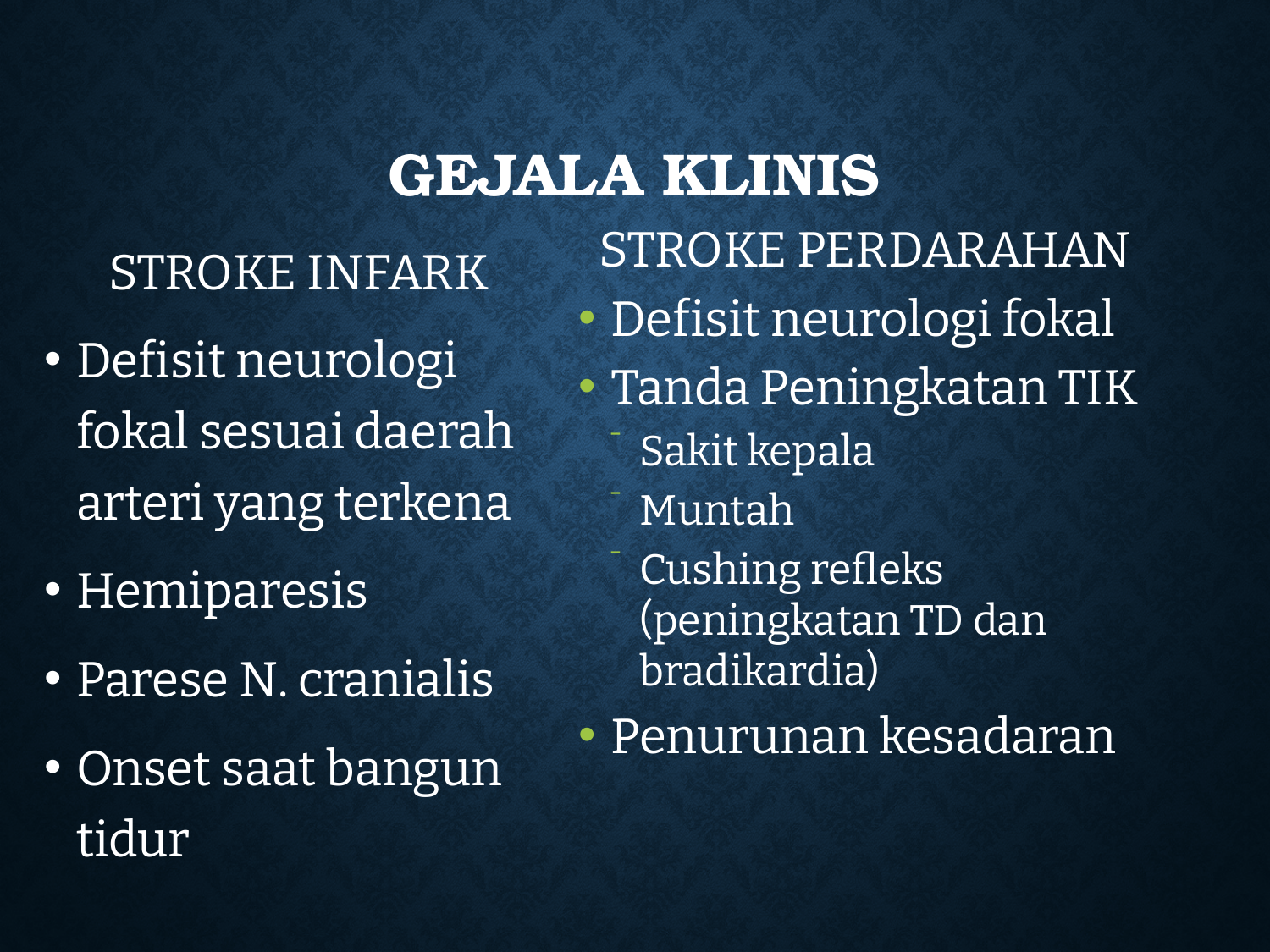

# Gejala klinis
STROKE PERDARAHAN
Defisit neurologi fokal
Tanda Peningkatan TIK
Sakit kepala
Muntah
Cushing refleks (peningkatan TD dan bradikardia)
Penurunan kesadaran
STROKE INFARK
Defisit neurologi fokal sesuai daerah arteri yang terkena
Hemiparesis
Parese N. cranialis
Onset saat bangun tidur